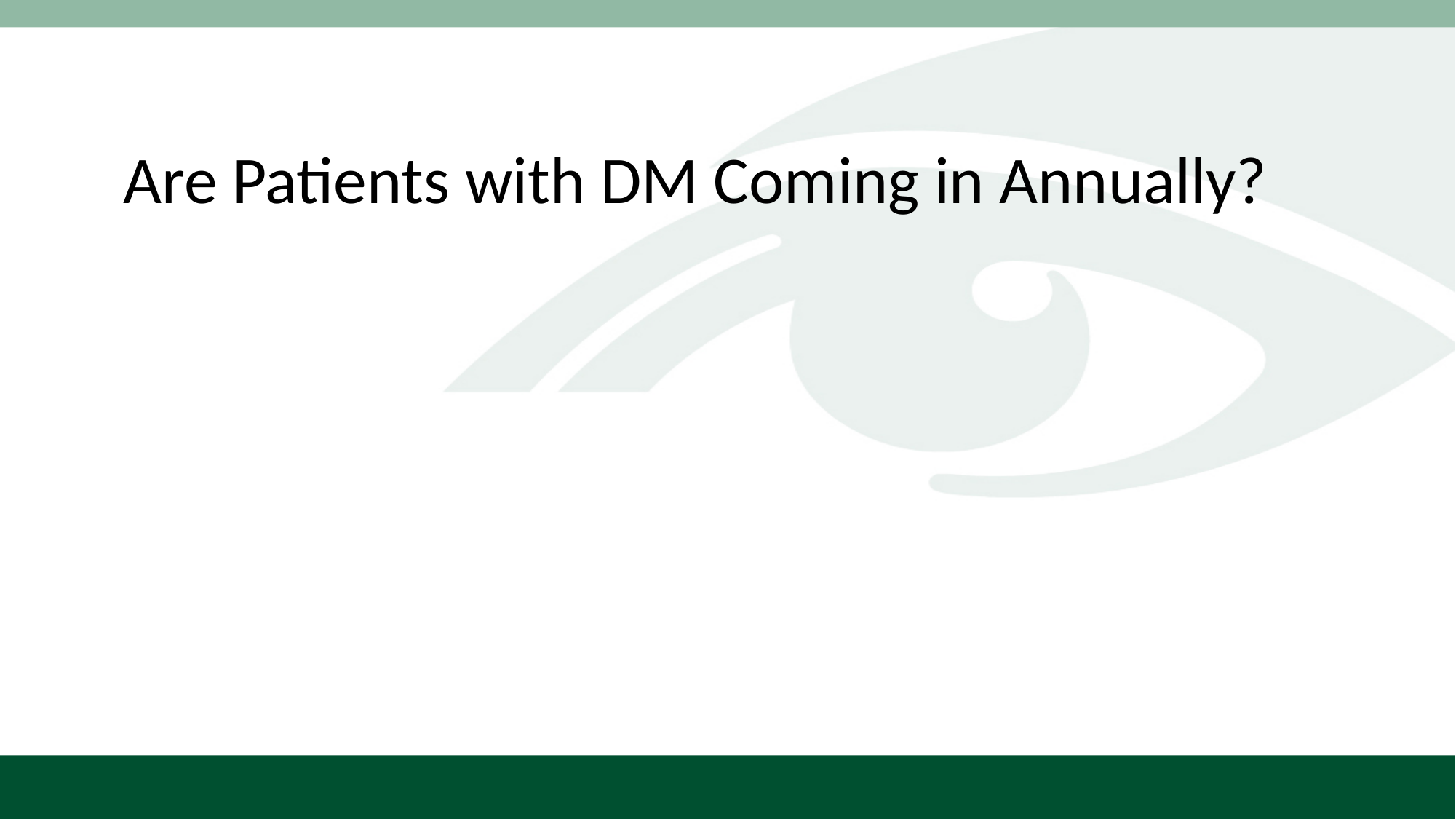

# Are Patients with DM Coming in Annually?